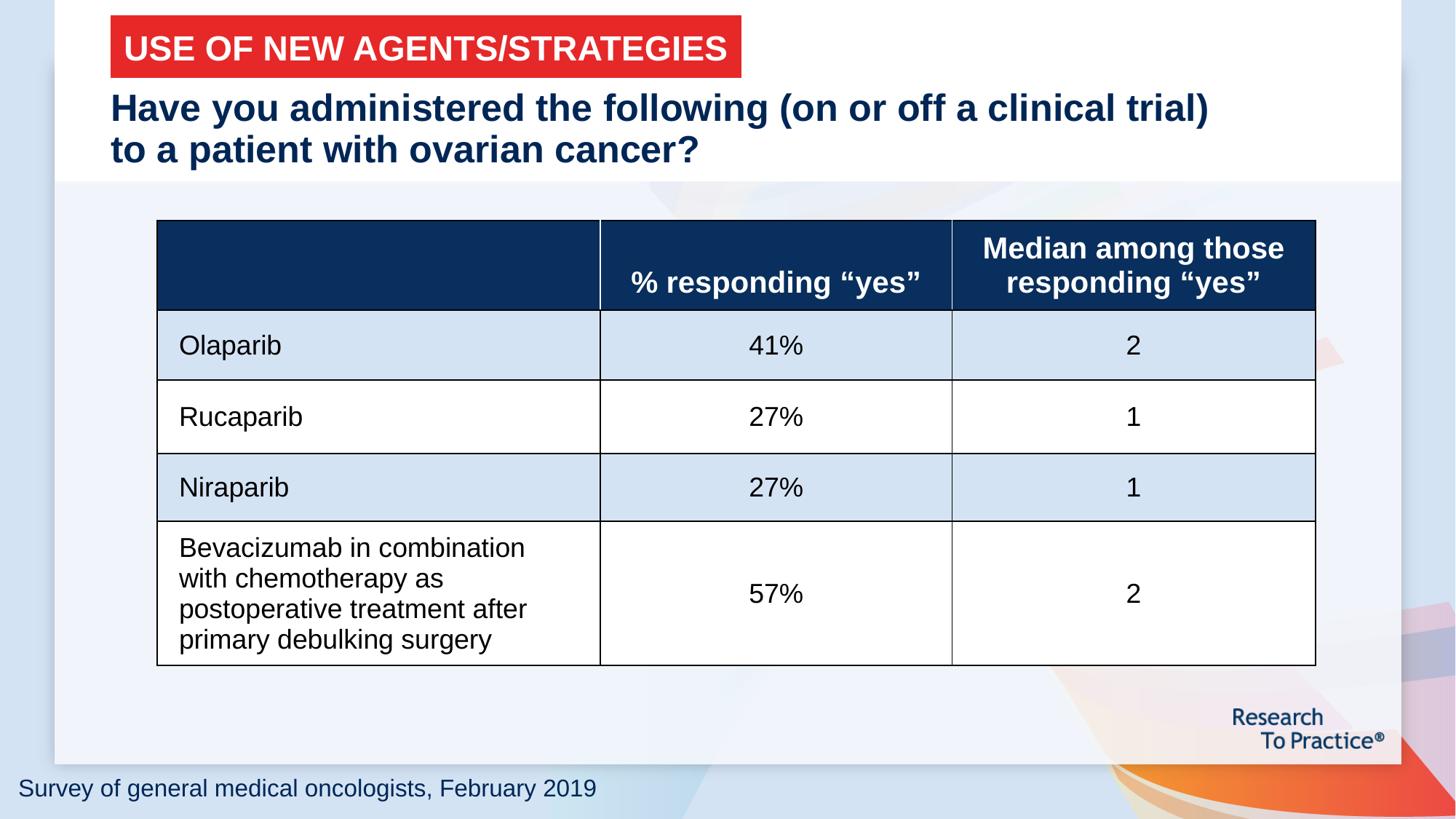

Use of new agents/strategies
# Have you administered the following (on or off a clinical trial) to a patient with ovarian cancer?
|  | % responding “yes” | Median among those responding “yes” |
| --- | --- | --- |
| Olaparib | 41% | 2 |
| Rucaparib | 27% | 1 |
| Niraparib | 27% | 1 |
| Bevacizumab in combination with chemotherapy as postoperative treatment after primary debulking surgery | 57% | 2 |